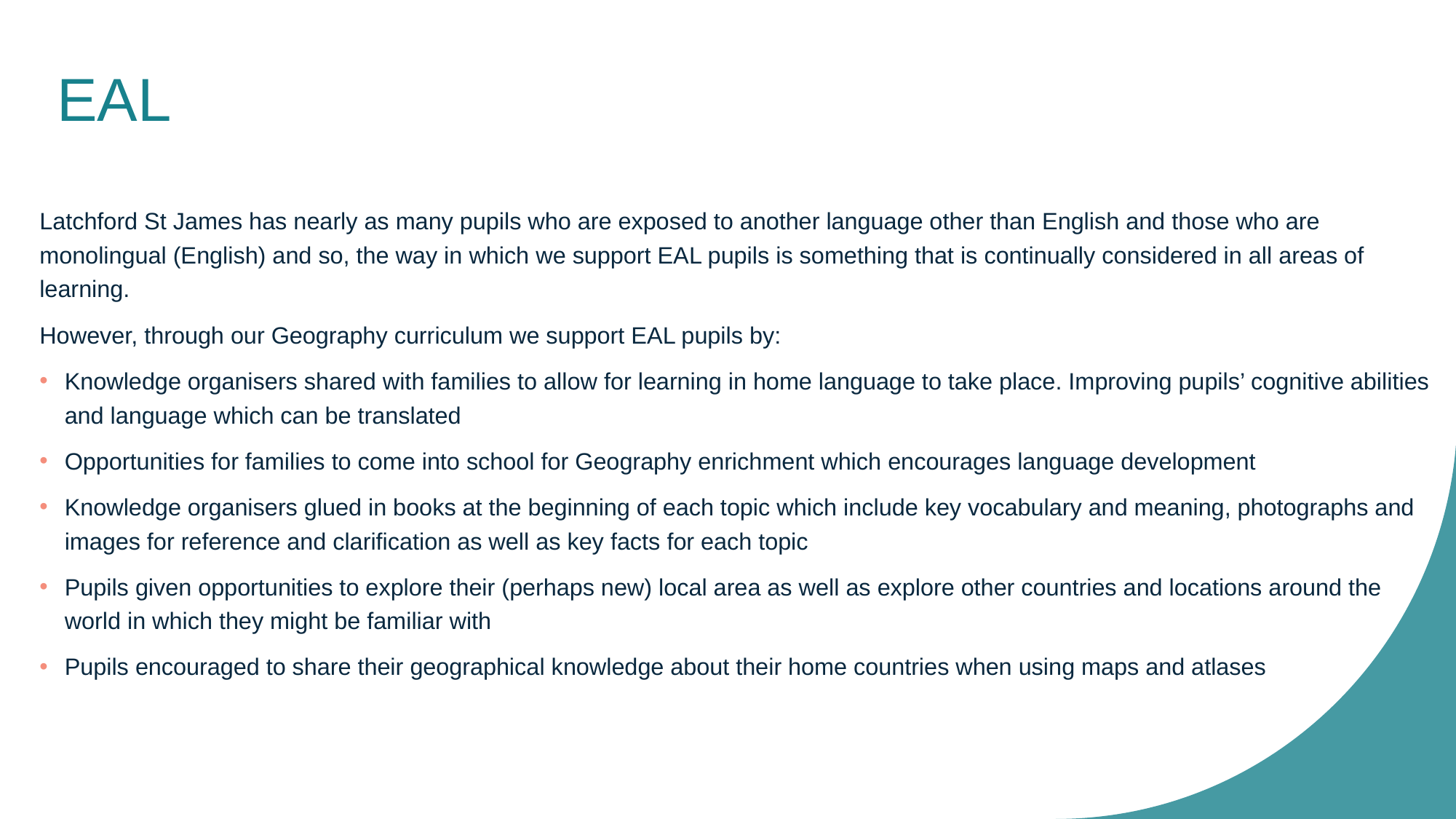

# EAL
Latchford St James has nearly as many pupils who are exposed to another language other than English and those who are monolingual (English) and so, the way in which we support EAL pupils is something that is continually considered in all areas of learning.
However, through our Geography curriculum we support EAL pupils by:
Knowledge organisers shared with families to allow for learning in home language to take place. Improving pupils’ cognitive abilities and language which can be translated
Opportunities for families to come into school for Geography enrichment which encourages language development
Knowledge organisers glued in books at the beginning of each topic which include key vocabulary and meaning, photographs and images for reference and clarification as well as key facts for each topic
Pupils given opportunities to explore their (perhaps new) local area as well as explore other countries and locations around the world in which they might be familiar with
Pupils encouraged to share their geographical knowledge about their home countries when using maps and atlases